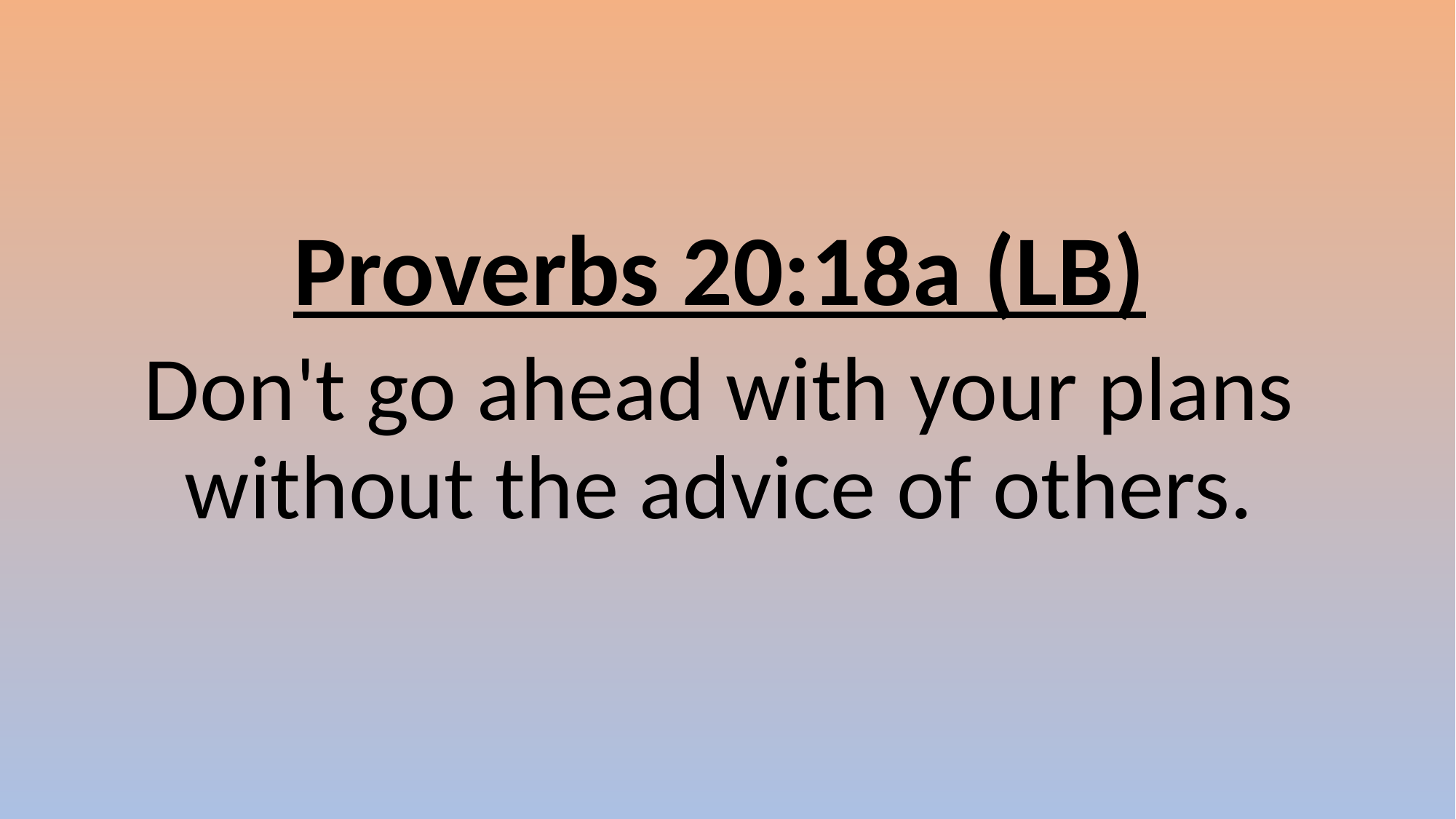

Proverbs 20:18a (LB)
Don't go ahead with your plans without the advice of others.